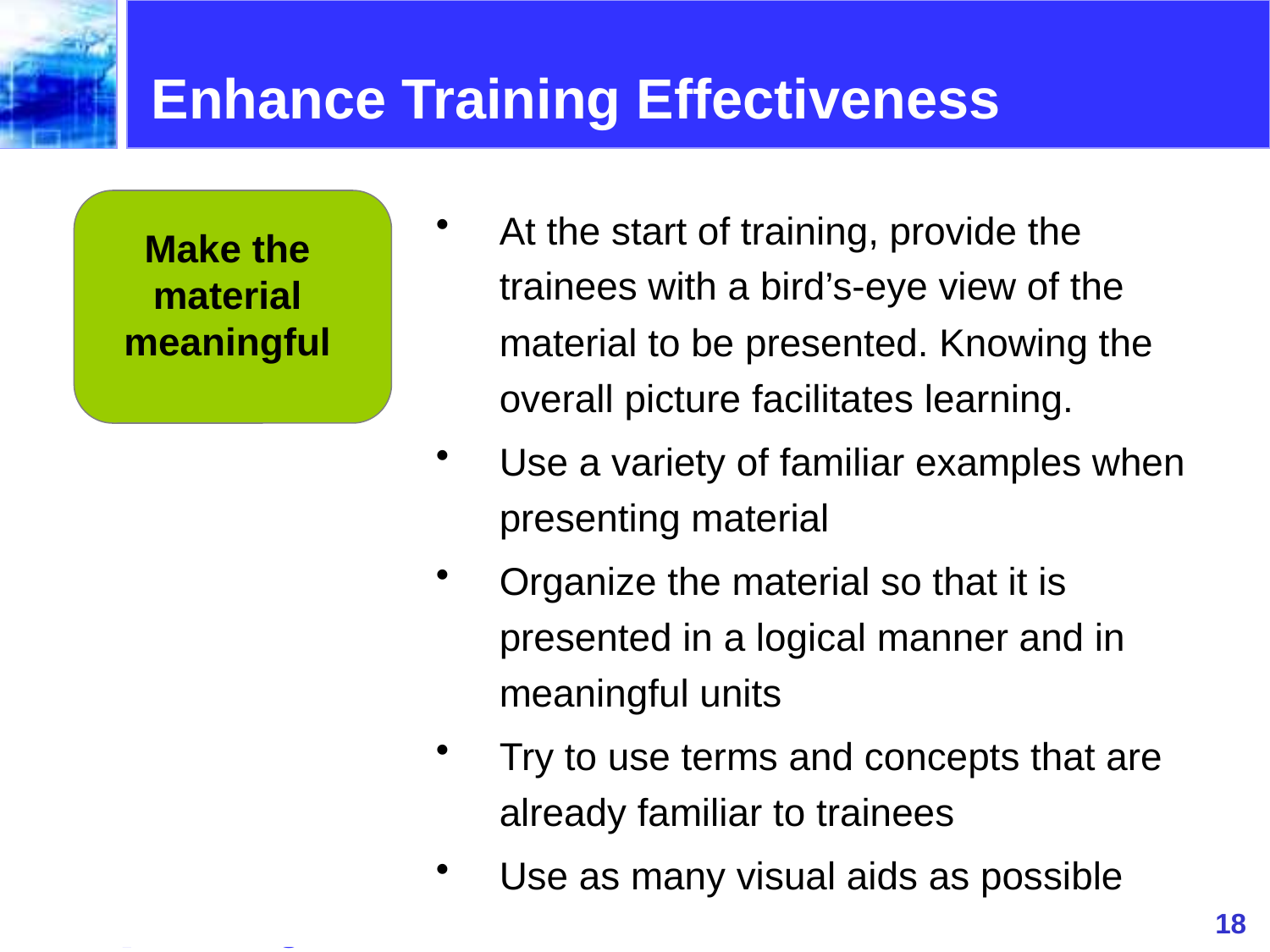

Enhance Training Effectiveness

At the start of training, provide the trainees with a bird’s-eye view of the material to be presented. Knowing the overall picture facilitates learning.
Use a variety of familiar examples when presenting material
Organize the material so that it is presented in a logical manner and in meaningful units
Try to use terms and concepts that are already familiar to trainees
Use as many visual aids as possible
Make the material meaningful